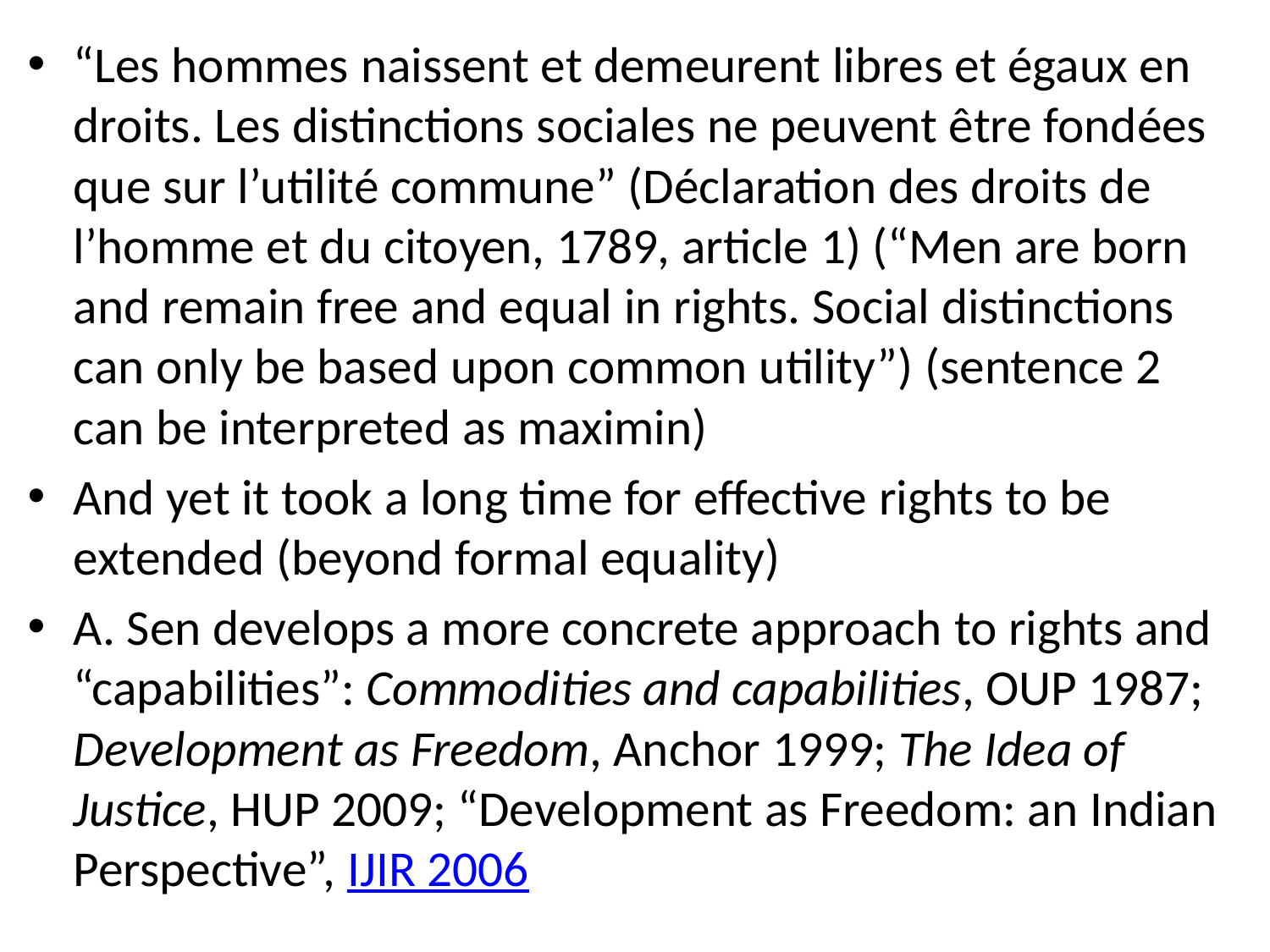

“Les hommes naissent et demeurent libres et égaux en droits. Les distinctions sociales ne peuvent être fondées que sur l’utilité commune” (Déclaration des droits de l’homme et du citoyen, 1789, article 1) (“Men are born and remain free and equal in rights. Social distinctions can only be based upon common utility”) (sentence 2 can be interpreted as maximin)
And yet it took a long time for effective rights to be extended (beyond formal equality)
A. Sen develops a more concrete approach to rights and “capabilities”: Commodities and capabilities, OUP 1987; Development as Freedom, Anchor 1999; The Idea of Justice, HUP 2009; “Development as Freedom: an Indian Perspective”, IJIR 2006